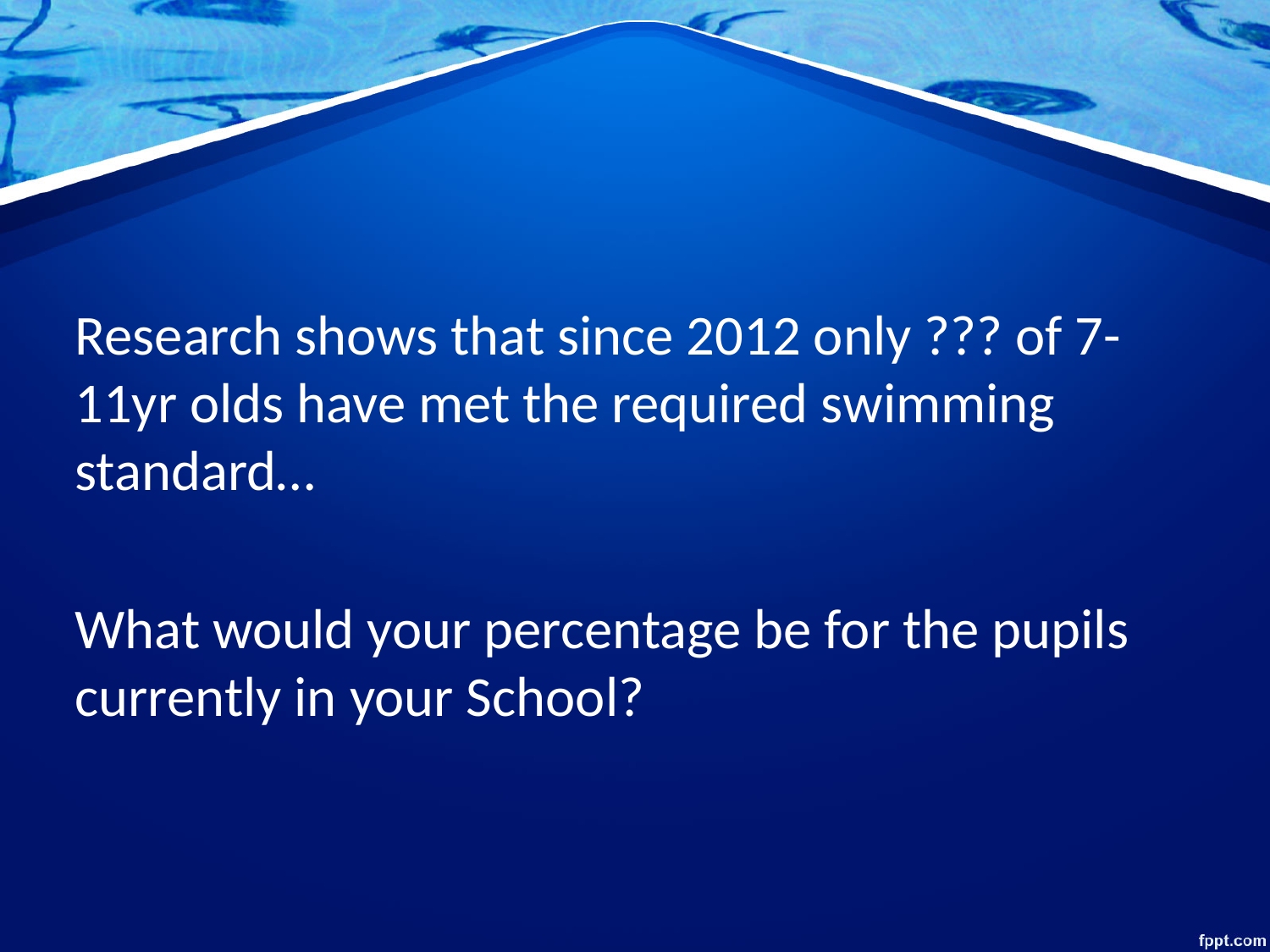

#

Research shows that since 2012 only ??? of 7-11yr olds have met the required swimming standard…

What would your percentage be for the pupils currently in your School?